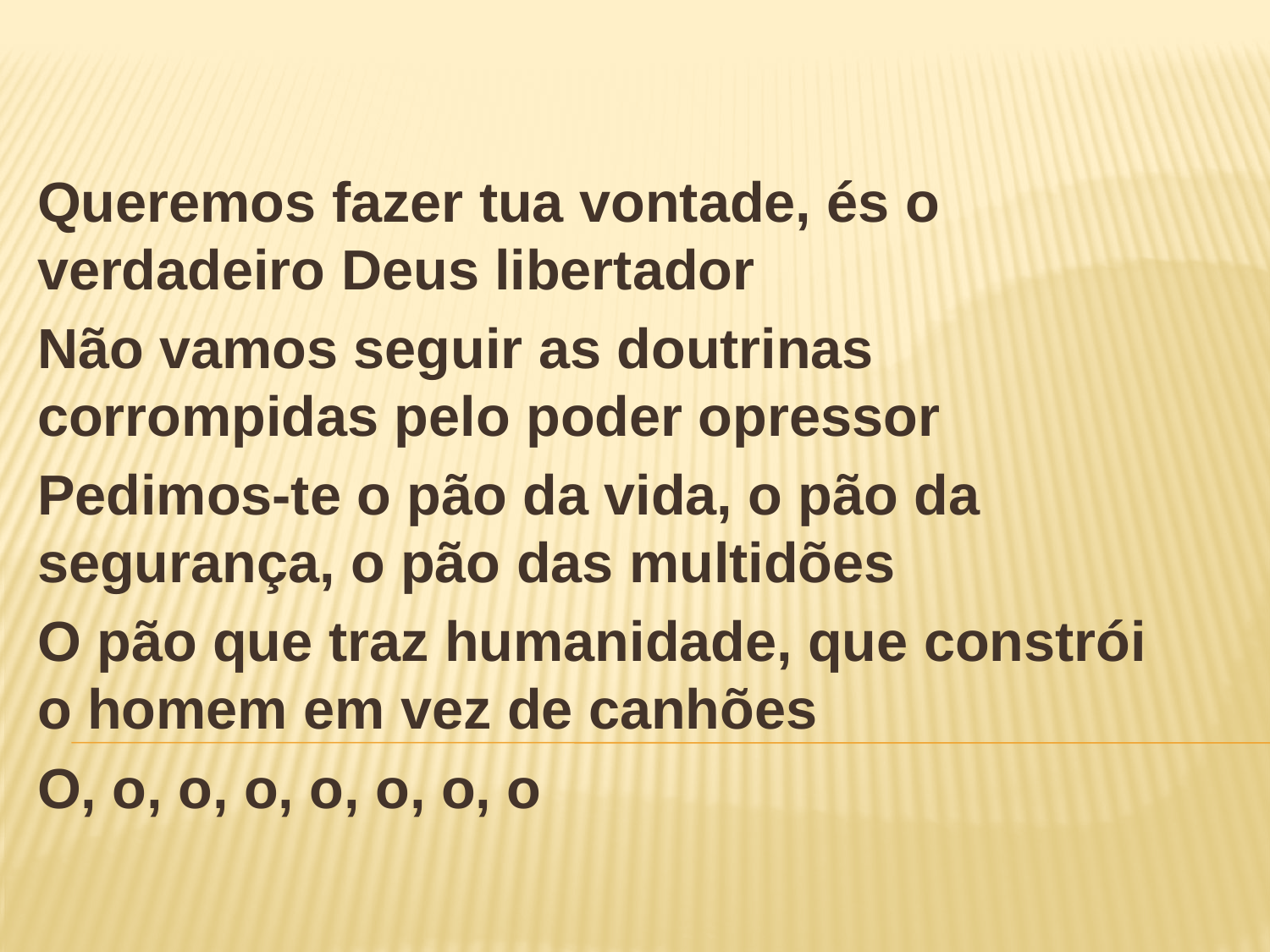

Queremos fazer tua vontade, és o verdadeiro Deus libertador
Não vamos seguir as doutrinas corrompidas pelo poder opressor
Pedimos-te o pão da vida, o pão da segurança, o pão das multidões
O pão que traz humanidade, que constrói o homem em vez de canhões
O, o, o, o, o, o, o, o